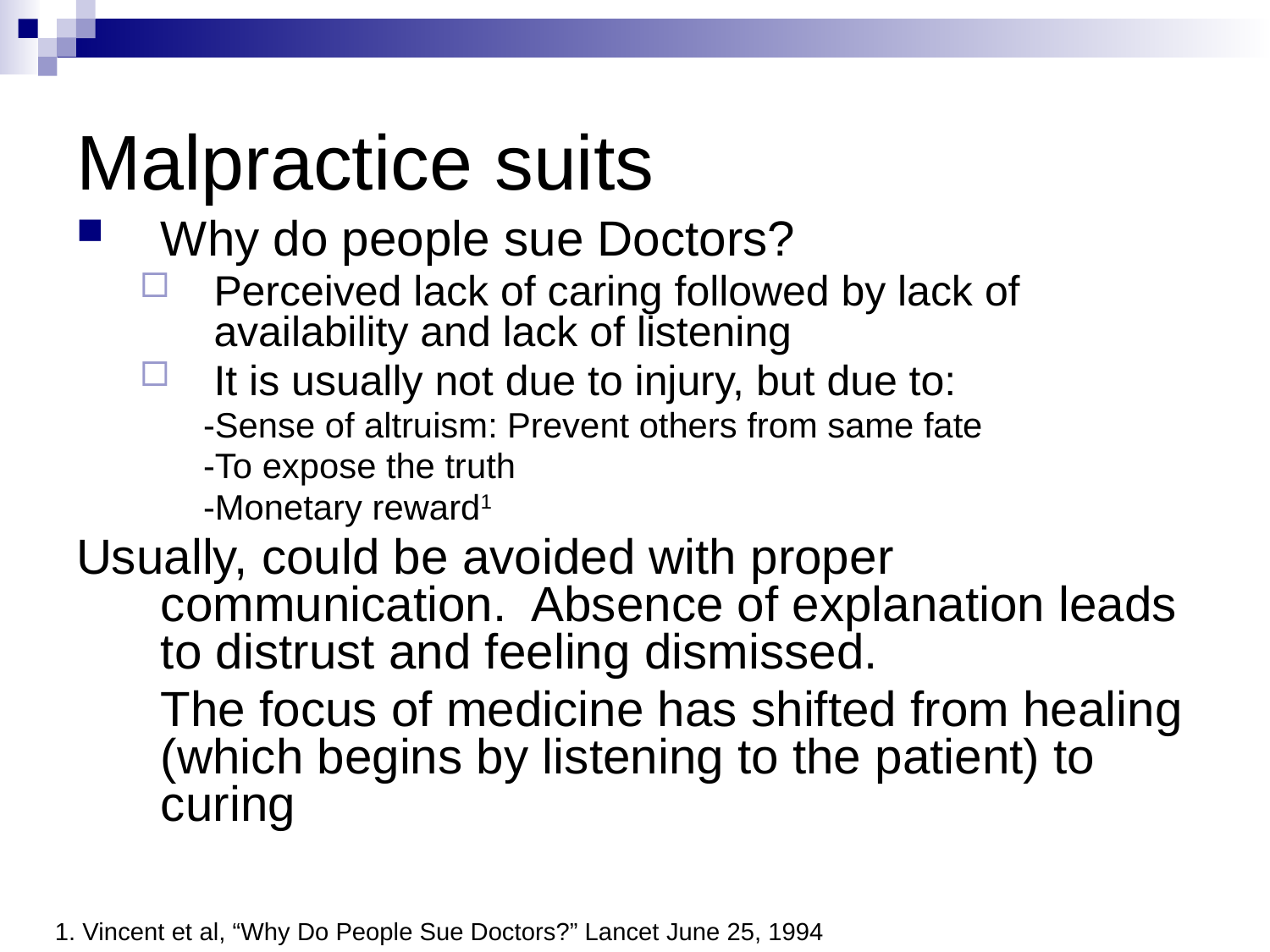

# Malpractice suits
Why do people sue Doctors?
Perceived lack of caring followed by lack of availability and lack of listening
It is usually not due to injury, but due to:
-Sense of altruism: Prevent others from same fate
-To expose the truth
-Monetary reward1
Usually, could be avoided with proper communication.  Absence of explanation leads to distrust and feeling dismissed.
	The focus of medicine has shifted from healing (which begins by listening to the patient) to curing

1. Vincent et al, “Why Do People Sue Doctors?” Lancet June 25, 1994